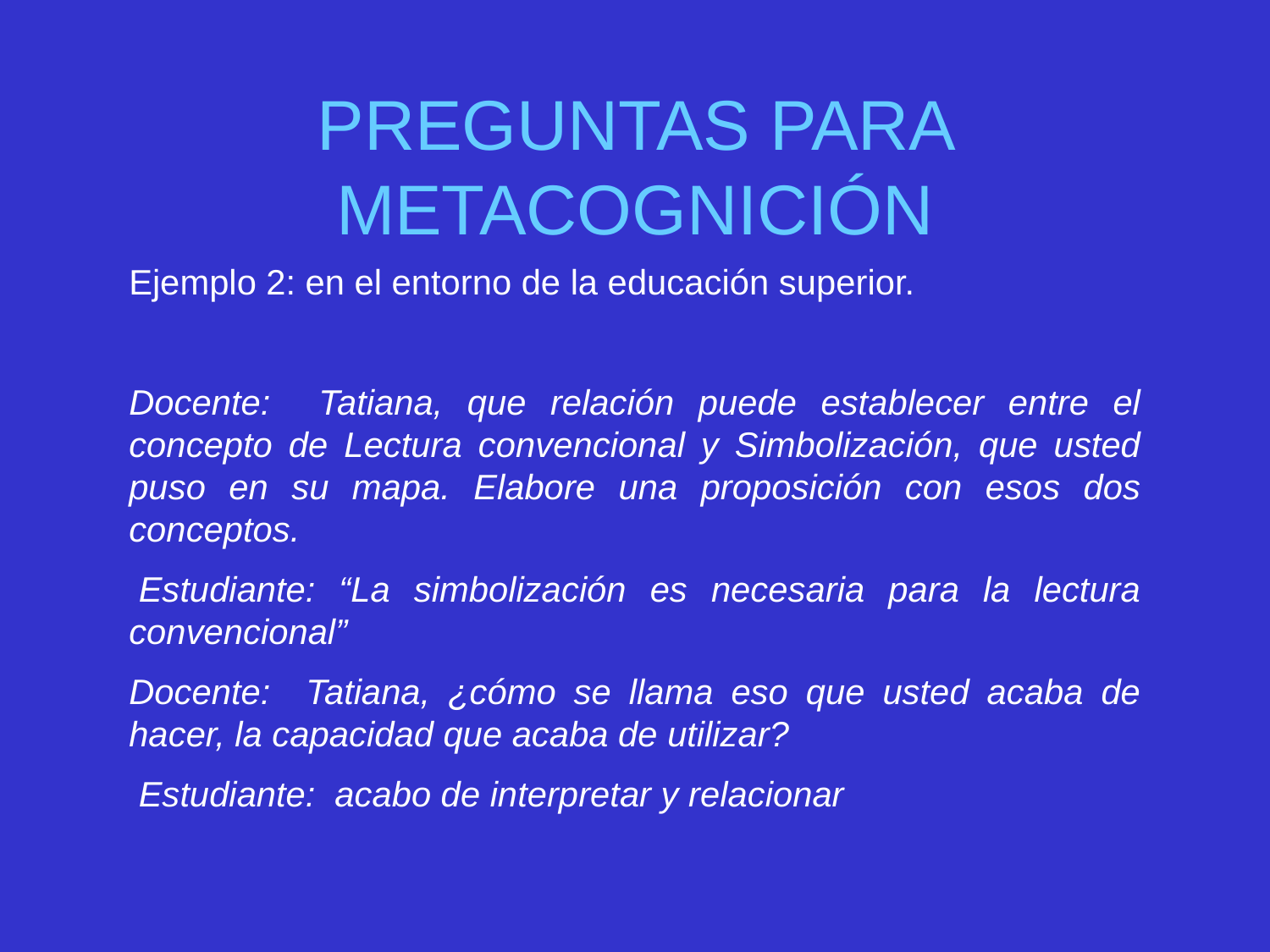

# PREGUNTAS PARA METACOGNICIÓN

Ejemplo 2: en el entorno de la educación superior.

Docente:  Tatiana, que relación puede establecer entre el concepto de Lectura convencional y Simbolización, que usted puso en su mapa. Elabore una proposición con esos dos conceptos.
 Estudiante: “La simbolización es necesaria para la lectura convencional”
Docente:  Tatiana, ¿cómo se llama eso que usted acaba de hacer, la capacidad que acaba de utilizar?
 Estudiante:  acabo de interpretar y relacionar